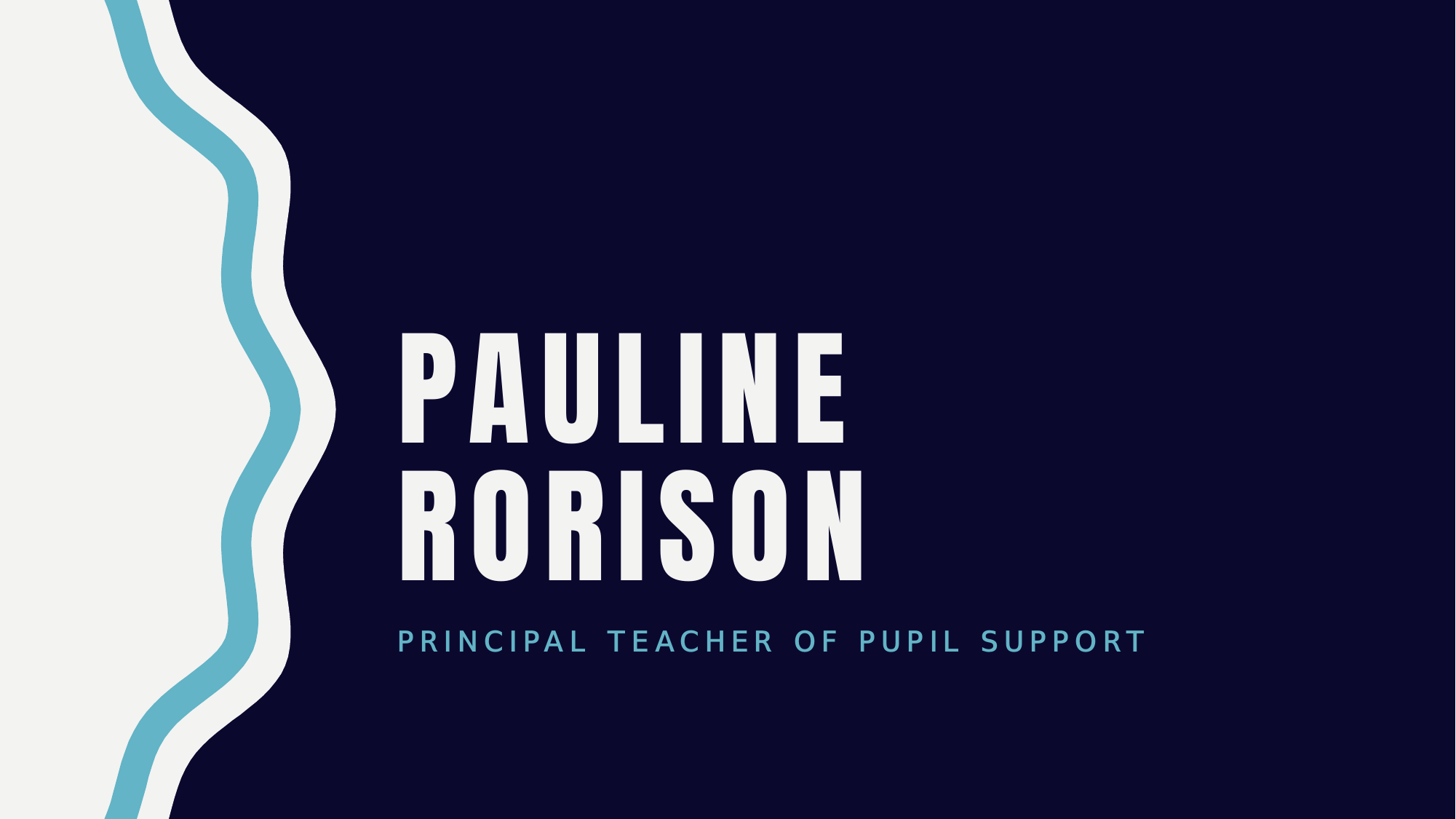

# Pauline Rorison
Principal teacher of pupil support